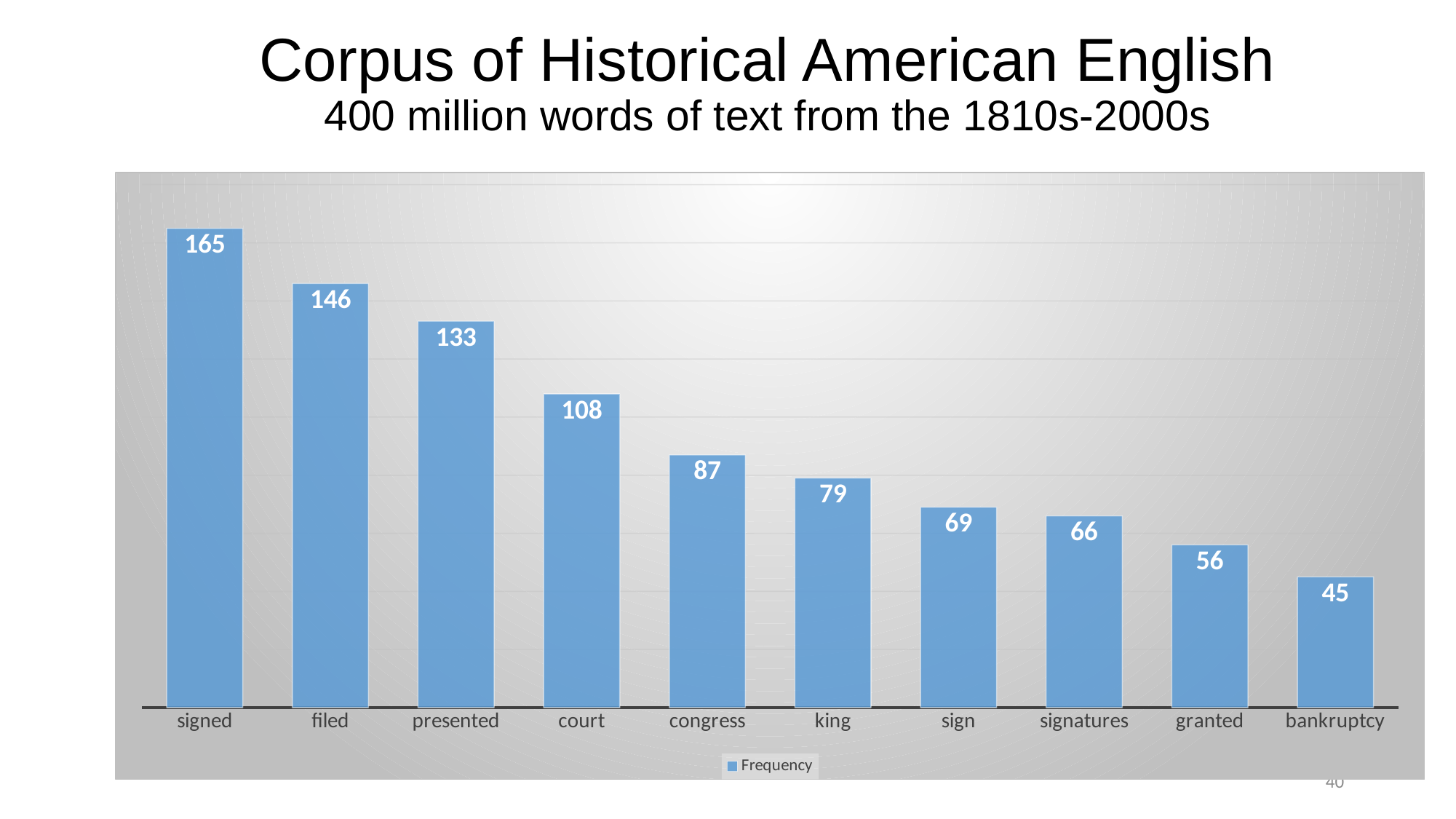

# Corpus of Historical American English 400 million words of text from the 1810s-2000s

### Chart

| Category | Frequency |
|---|---|
| signed | 165.0 |
| filed | 146.0 |
| presented | 133.0 |
| court | 108.0 |
| congress | 87.0 |
| king | 79.0 |
| sign | 69.0 |
| signatures | 66.0 |
| granted | 56.0 |
| bankruptcy | 45.0 |
40